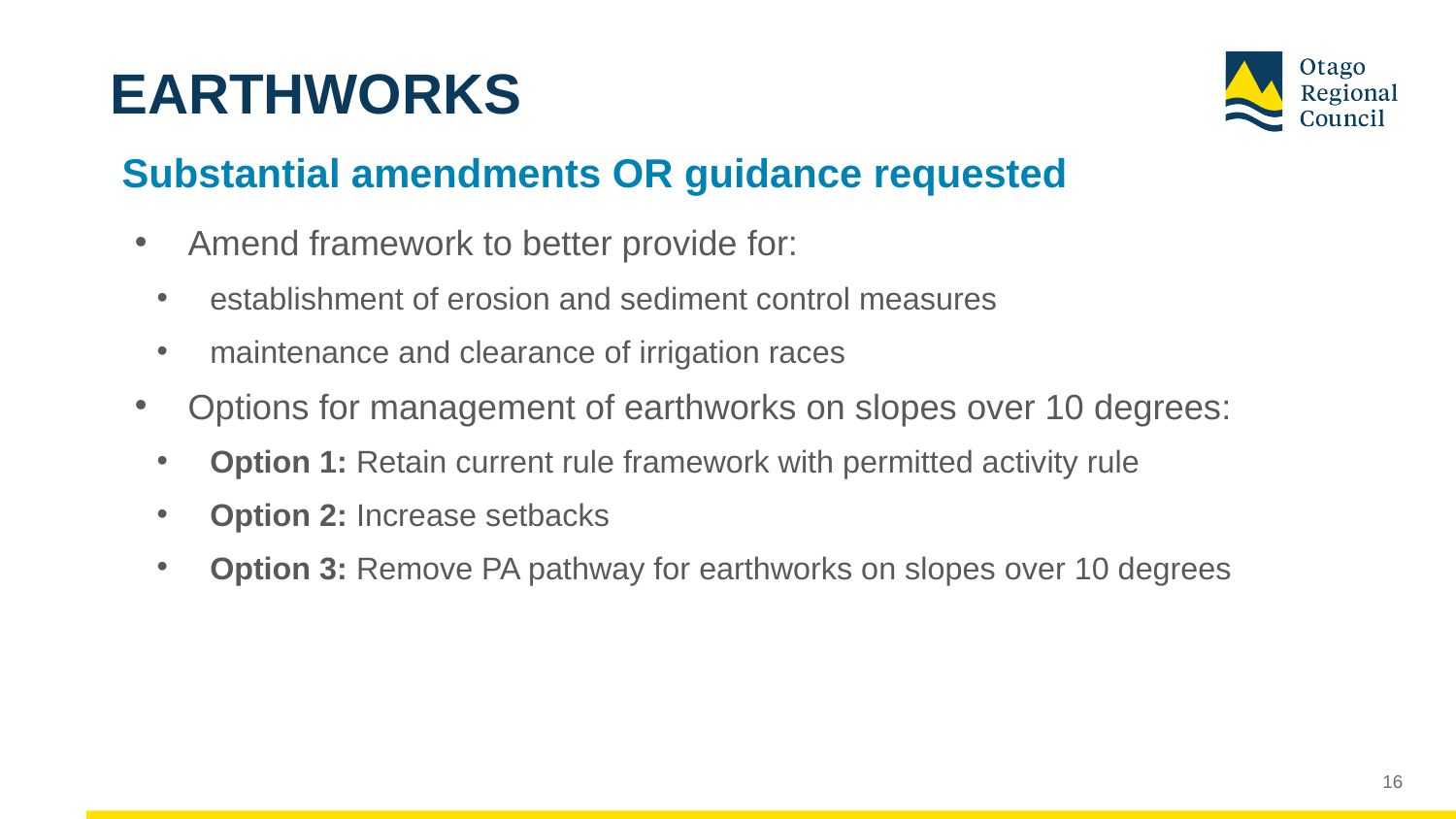

# EARTHWORKS
Substantial amendments OR guidance requested
Amend framework to better provide for:
establishment of erosion and sediment control measures
maintenance and clearance of irrigation races
Options for management of earthworks on slopes over 10 degrees:
Option 1: Retain current rule framework with permitted activity rule
Option 2: Increase setbacks
Option 3: Remove PA pathway for earthworks on slopes over 10 degrees
16